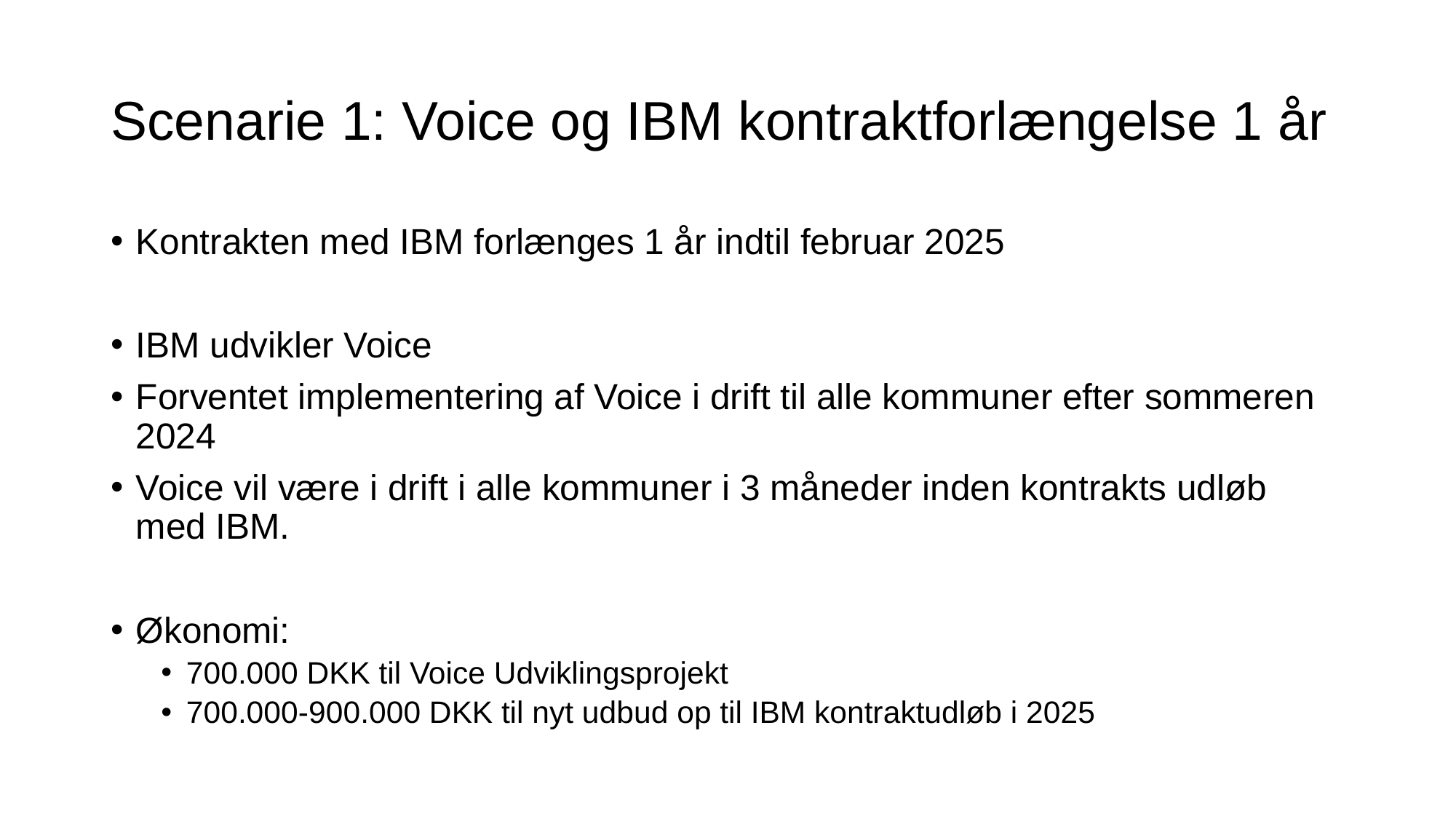

# Scenarie 1: Voice og IBM kontraktforlængelse 1 år
Kontrakten med IBM forlænges 1 år indtil februar 2025

IBM udvikler Voice
Forventet implementering af Voice i drift til alle kommuner efter sommeren 2024
Voice vil være i drift i alle kommuner i 3 måneder inden kontrakts udløb med IBM.

Økonomi:
700.000 DKK til Voice Udviklingsprojekt
700.000-900.000 DKK til nyt udbud op til IBM kontraktudløb i 2025